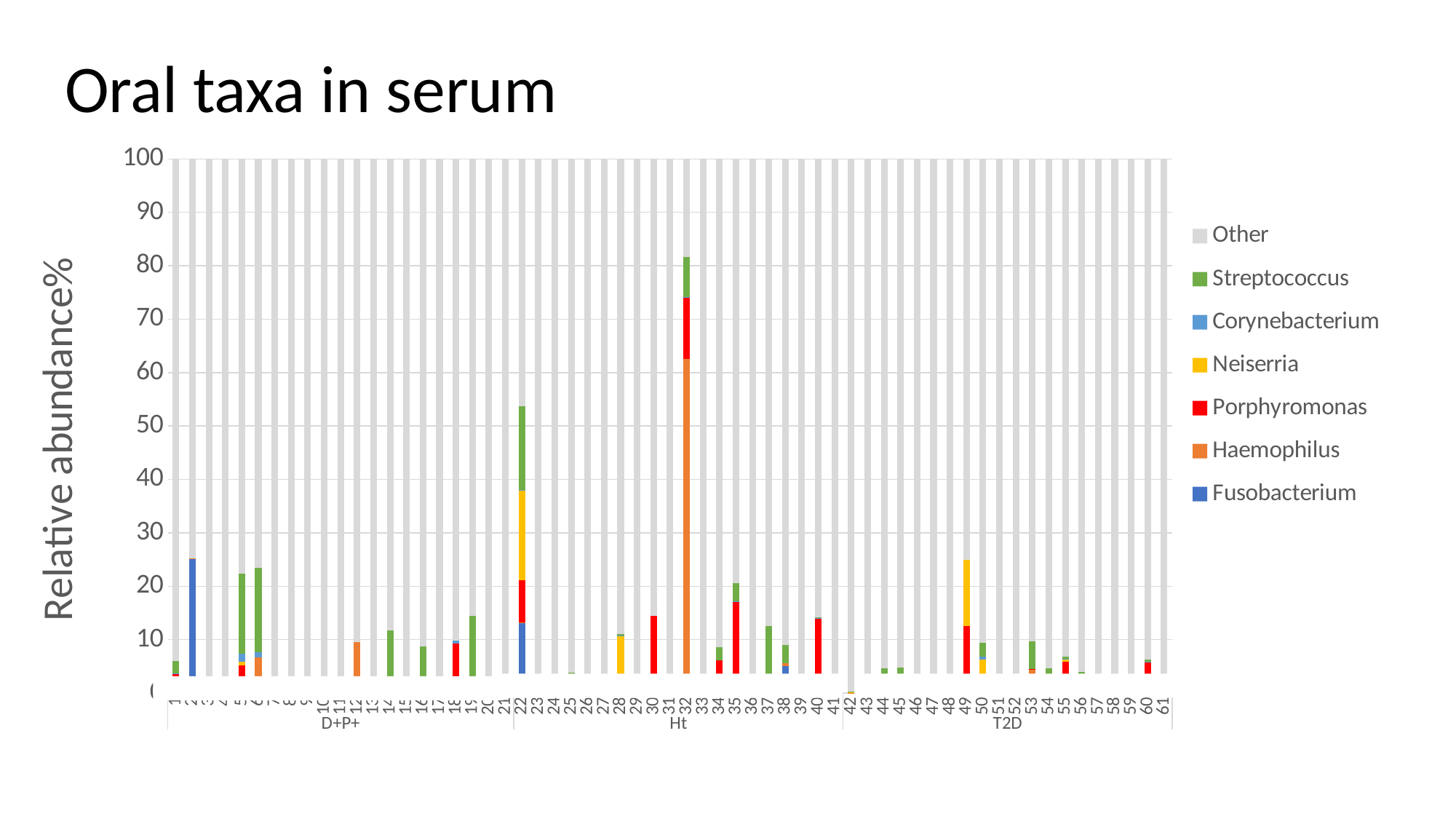

# Oral taxa in serum

### Chart

| Category | Fusobacterium | Haemophilus | Porphyromonas | Neiserria | Corynebacterium | Streptococcus | Other |
|---|---|---|---|---|---|---|---|
| 1 | 0.0 | 0.0 | 3.511007291003044 | 0.0 | 0.21235931195582924 | 2.3076378565866777 | 93.96899554045444 |
| 2 | 25.198090457207538 | 0.004921502042423347 | 0.0 | 0.0 | 0.0 | 0.0 | 74.79698804075004 |
| 3 | 0.0 | 0.0684767350292738 | 0.0 | 0.14037730681001132 | 0.7772109425822576 | 0.6676481665354196 | 98.34628684904304 |
| 4 | 0.0 | 0.0 | 0.0 | 0.008431703204047217 | 0.0 | 0.5396290050590219 | 99.45193929173693 |
| 5 | 0.0 | 1.141291942478886 | 4.002130411625961 | 0.7152096172867687 | 1.552157041771285 | 14.973750285322984 | 77.61546070151411 |
| 6 | 0.0 | 6.687672590809318 | 0.0 | 0.0 | 0.8850810734263258 | 15.832330241450116 | 76.59491609431424 |
| 7 | 0.0 | 0.0 | 0.0 | 0.0 | 0.12362798001904539 | 0.0 | 99.87637201998095 |
| 8 | 0.0 | 0.011748120300751879 | 0.0 | 0.6343984962406015 | 0.0 | 0.3798558897243108 | 98.97399749373433 |
| 9 | 0.0 | 0.0 | 0.0 | 0.0 | 0.0 | 0.0 | 100.0 |
| 10 | 0.0 | 0.0 | 0.6819227712002677 | 0.0 | 0.0 | 0.29075848219888717 | 99.02731874660084 |
| 11 | 0.0 | 0.0 | 0.0 | 0.008115565654926148 | 0.0 | 0.008115565654926148 | 99.98376886869015 |
| 12 | 0.0 | 9.505037231712658 | 0.0 | 0.0 | 0.0 | 0.0 | 90.49496276828735 |
| 13 | 0.0 | 0.0 | 0.0 | 0.0 | 0.0 | 0.0 | 100.0 |
| 14 | 0.0 | 0.0 | 0.0 | 0.0 | 0.0 | 11.76470588235294 | 88.23529411764706 |
| 15 | 0.0 | 0.14066676044450696 | 0.0 | 0.0 | 0.0 | 0.5767337178224785 | 99.28259952173302 |
| 16 | 0.0 | 0.0 | 0.0 | 2.834799608993157 | 0.09775171065493646 | 5.826001955034213 | 91.24144672531769 |
| 17 | 0.0 | 0.01685630004214075 | 0.01685630004214075 | 0.0 | 0.0 | 0.0 | 99.96628739991571 |
| 18 | 0.0 | 0.0 | 9.230120820455184 | 0.0 | 0.6181511660578815 | 0.0 | 90.15172801348693 |
| 19 | 0.0 | 0.0 | 0.0 | 0.0 | 0.01554001554001554 | 14.390054390054392 | 85.5944055944056 |
| 20 | 0.0 | 0.0 | 0.0 | 0.0 | 0.0 | 2.734957732471407 | 97.26504226752859 |
| 21 | 0.0 | 0.0 | 0.0 | 0.0 | 0.0 | 0.0 | 100.0 |
| 22 | 13.031899983181027 | 0.21864663340247797 | 7.913326231989684 | 16.872231877557887 | 0.019622133766889052 | 15.633234288277176 | 46.31103885182486 |
| 23 | 0.0 | 0.0 | 0.0 | 0.0 | 1.3532856213402733 | 0.0 | 98.64671437865972 |
| 24 | 0.0 | 0.560819462227913 | 0.0 | 0.0 | 0.046094750320102434 | 2.8758002560819462 | 96.51728553137004 |
| 25 | 0.0 | 0.0 | 0.0 | 0.0 | 0.007893905904641616 | 3.8311756657193983 | 96.16093042837596 |
| 26 | 0.0 | 0.08715018882540913 | 0.0 | 0.0 | 0.0 | 0.0 | 99.91284981117458 |
| 27 | 0.15209382499070537 | 0.0033798627775712305 | 0.0 | 0.20617162943184505 | 0.0 | 0.023659039442998613 | 99.61469564335688 |
| 28 | 0.0 | 0.5755745612257306 | 0.0 | 10.12119492521584 | 0.008106683960925783 | 0.36885412022212316 | 88.92626970937539 |
| 29 | 0.0 | 0.004055972419387549 | 0.0 | 0.0 | 0.09734333806530115 | 1.9509227337254107 | 97.9476779557899 |
| 30 | 0.0 | 0.0 | 14.453843324751748 | 0.0 | 0.0 | 0.0 | 85.54615667524826 |
| 31 | 0.0 | 0.0 | 0.0 | 0.44910704887547803 | 0.024560541735377705 | 0.9473351812217115 | 98.57899722816742 |
| 32 | 0.0 | 62.511267351721656 | 11.695511087074093 | 0.0 | 0.0045069406886605375 | 7.409410492157924 | 18.37930412835767 |
| 33 | 0.0 | 0.0 | 0.0 | 0.0 | 0.0 | 0.0 | 100.0 |
| 34 | 0.0 | 0.0 | 6.1020314647930345 | 0.0 | 0.00381854284405071 | 2.5240568199175195 | 91.3700931724454 |
| 35 | 0.0 | 0.06207752793488757 | 17.119602703821215 | 0.0 | 0.013795006207752793 | 3.372879017795558 | 79.43164574424058 |
| 36 | 0.0 | 0.002959981056121241 | 2.569263556713237 | 0.0 | 0.011839924224484964 | 0.8909542978924936 | 96.52498224011367 |
| 37 | 0.01054629824931449 | 0.0 | 0.0 | 0.0 | 0.0 | 12.550094916684243 | 87.43935878506645 |
| 38 | 5.075457875457875 | 0.5362637362637362 | 0.0 | 0.0 | 0.0 | 3.405128205128205 | 90.98315018315019 |
| 39 | 0.0 | 0.0 | 0.0 | 0.0 | 0.0 | 1.711320476961578 | 98.28867952303843 |
| 40 | 0.0 | 0.0 | 14.095626718708418 | 0.0 | 0.008870753126940478 | 0.008870753126940478 | 85.8866317750377 |
| 41 | 0.0 | 2.2052897648179353 | 0.0 | 0.0 | 0.13920433731408893 | 0.014653088138325152 | 97.64085280972965 |
| 42 | 0.015523397209238145 | 0.012073753384963002 | 0.1517843282681063 | 0.013798575297100575 | 0.003449643824275144 | 0.01897304103351329 | 99.7843972609828 |
| 43 | 0.0 | 0.0 | 0.0 | 0.0 | 0.0 | 0.0 | 100.0 |
| 44 | 0.0 | 0.4361936001674983 | 0.7642111874934571 | 1.1759779460515756 | 0.6490560770492375 | 1.6714938758418536 | 95.30306731339637 |
| 45 | 0.12212142358688066 | 0.008722958827634334 | 3.4193998604326583 | 0.0 | 0.008722958827634334 | 1.2212142358688067 | 95.21981856245638 |
| 46 | 0.0 | 0.0 | 1.3547237076648841 | 0.023767082590612002 | 0.0 | 1.057635175282234 | 97.56387403446227 |
| 47 | 0.08502024291497975 | 0.03441295546558704 | 0.0 | 0.0 | 0.014170040485829958 | 0.0 | 99.8663967611336 |
| 48 | 0.5537833767831987 | 0.13439772009650727 | 0.001619249639716955 | 0.0 | 0.01295399711773564 | 0.0323849927943391 | 99.2648606635685 |
| 49 | 0.0 | 0.0 | 12.5 | 12.5 | 0.0 | 0.0 | 75.0 |
| 50 | 0.0 | 0.8970976253298154 | 0.0 | 5.3599698454579725 | 0.5729362985299661 | 2.540520165849981 | 90.62947606483228 |
| 51 | 0.2675812165523479 | 0.03768749528906309 | 0.1281374839828145 | 0.24119996985000375 | 0.7989749001281375 | 2.0577372427828444 | 96.46868169141479 |
| 52 | 0.0 | 0.0 | 0.7813094543517415 | 0.07102813221379467 | 0.11922579335886963 | 0.6037391238172547 | 98.42469749625835 |
| 53 | 0.0 | 4.519131334022751 | 0.005170630816959669 | 0.0 | 0.0 | 5.2171664943123055 | 90.25853154084798 |
| 54 | 0.0 | 0.0 | 0.8287292817679558 | 2.2390229717941263 | 0.05815644082582146 | 1.4975283512649027 | 95.3765629543472 |
| 55 | 0.0 | 0.2205440085544343 | 5.700728463543407 | 0.2806923745238254 | 0.1670787943594199 | 0.41435541001136134 | 93.21660094900756 |
| 56 | 0.0 | 0.33966536671279407 | 1.497043653289722 | 0.49062775191848035 | 1.0944772927412254 | 0.5346584476034721 | 96.04352748773431 |
| 57 | 0.0 | 0.0 | 0.0 | 0.0 | 0.0 | 0.0 | 100.0 |
| 58 | 0.0 | 0.0 | 0.0 | 0.6548255938369355 | 0.4279905842071475 | 1.4209287395677295 | 97.49625508238819 |
| 59 | 0.7435786136222092 | 0.0 | 0.0 | 0.0 | 0.0924755128616453 | 0.798309019193387 | 98.36563685432276 |
| 60 | 0.12204121019469831 | 3.059544757904297 | 2.735993642504399 | 0.0 | 0.008514503036839417 | 0.3462564568314696 | 93.7276494295283 |
| 61 | 0.0 | 0.3684896418460432 | 0.0 | 0.0 | 0.04044398508066328 | 0.0 | 99.59106637307329 |